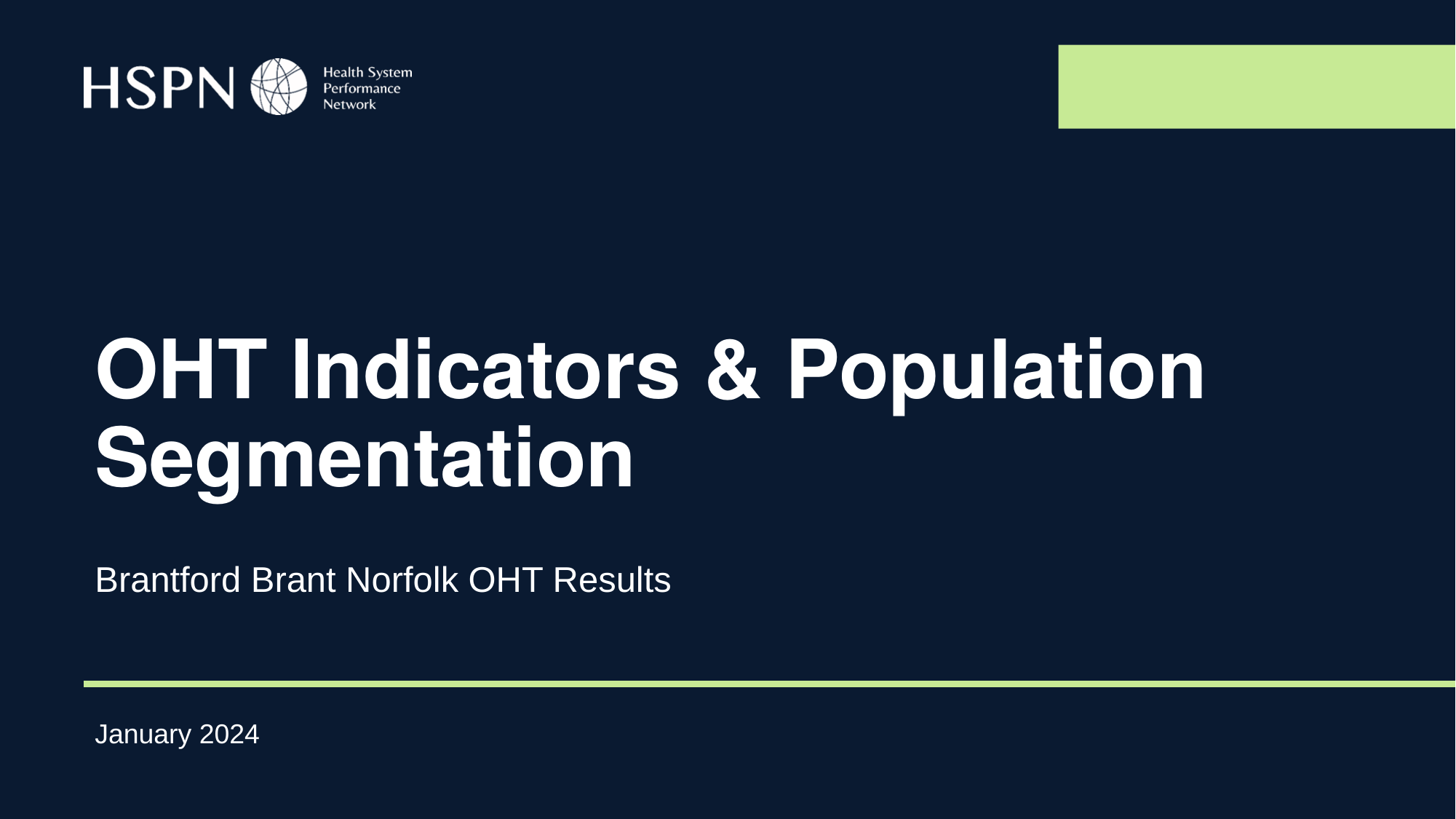

# OHT Indicators & Population Segmentation
Brantford Brant Norfolk OHT Results
January 2024